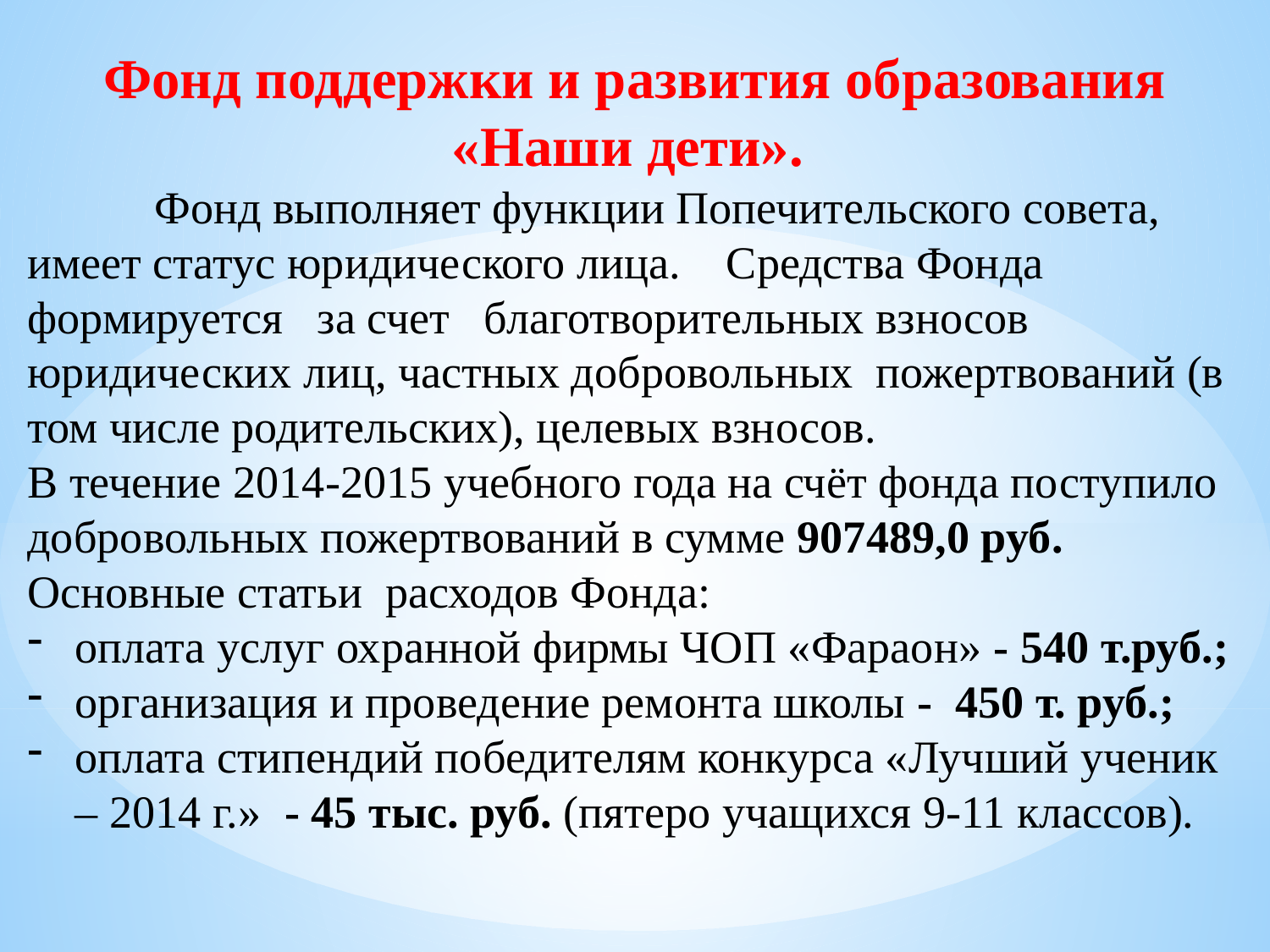

Фонд поддержки и развития образования «Наши дети».
	Фонд выполняет функции Попечительского совета, имеет статус юридического лица.    Средства Фонда формируется   за счет   благотворительных взносов юридических лиц, частных добровольных  пожертвований (в том числе родительских), целевых взносов.
В течение 2014-2015 учебного года на счёт фонда поступило добровольных пожертвований в сумме 907489,0 руб. Основные статьи  расходов Фонда:
оплата услуг охранной фирмы ЧОП «Фараон» - 540 т.руб.;
организация и проведение ремонта школы -  450 т. руб.;
оплата стипендий победителям конкурса «Лучший ученик – 2014 г.»  - 45 тыс. руб. (пятеро учащихся 9-11 классов).